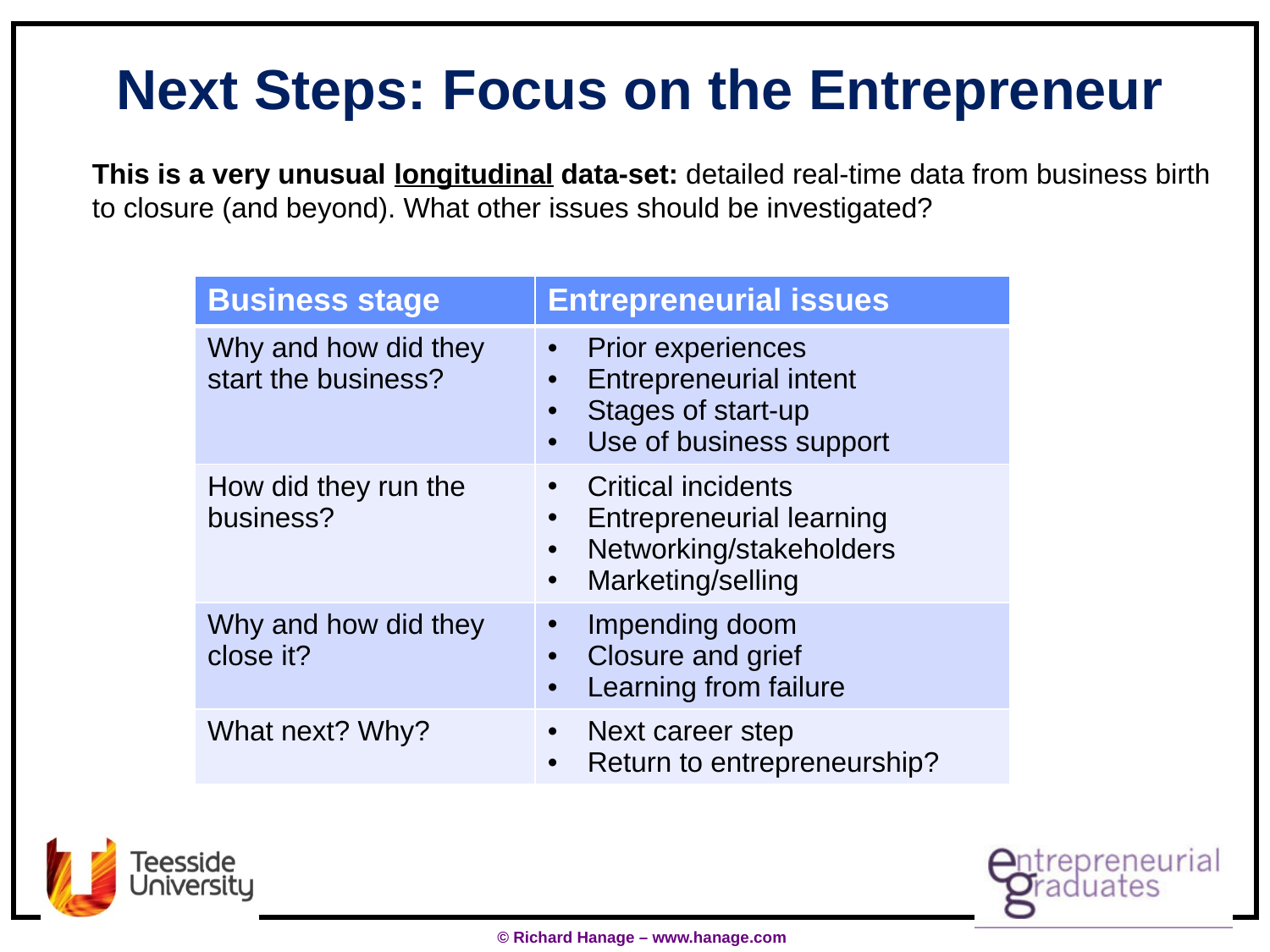

# Next Steps: Focus on the Entrepreneur
This is a very unusual longitudinal data-set: detailed real-time data from business birth to closure (and beyond). What other issues should be investigated?

| Business stage | Entrepreneurial issues |
| --- | --- |
| Why and how did they start the business? | Prior experiences Entrepreneurial intent Stages of start-up Use of business support |
| How did they run the business? | Critical incidents Entrepreneurial learning Networking/stakeholders Marketing/selling |
| Why and how did they close it? | Impending doom Closure and grief Learning from failure |
| What next? Why? | Next career step Return to entrepreneurship? |